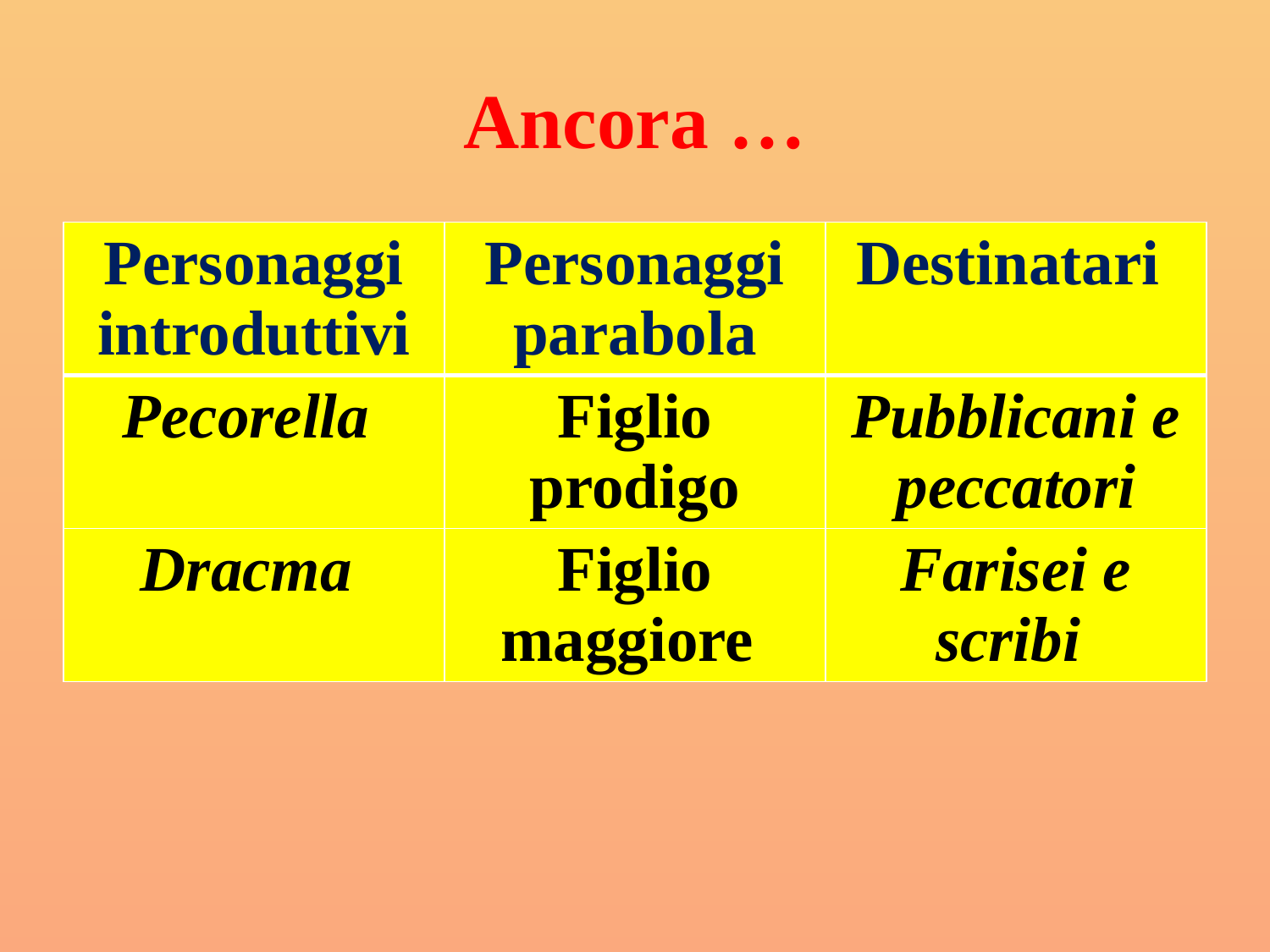

# Ancora …
| Personaggi introduttivi | Personaggi parabola | Destinatari |
| --- | --- | --- |
| Pecorella | Figlio prodigo | Pubblicani e peccatori |
| Dracma | Figlio maggiore | Farisei e scribi |